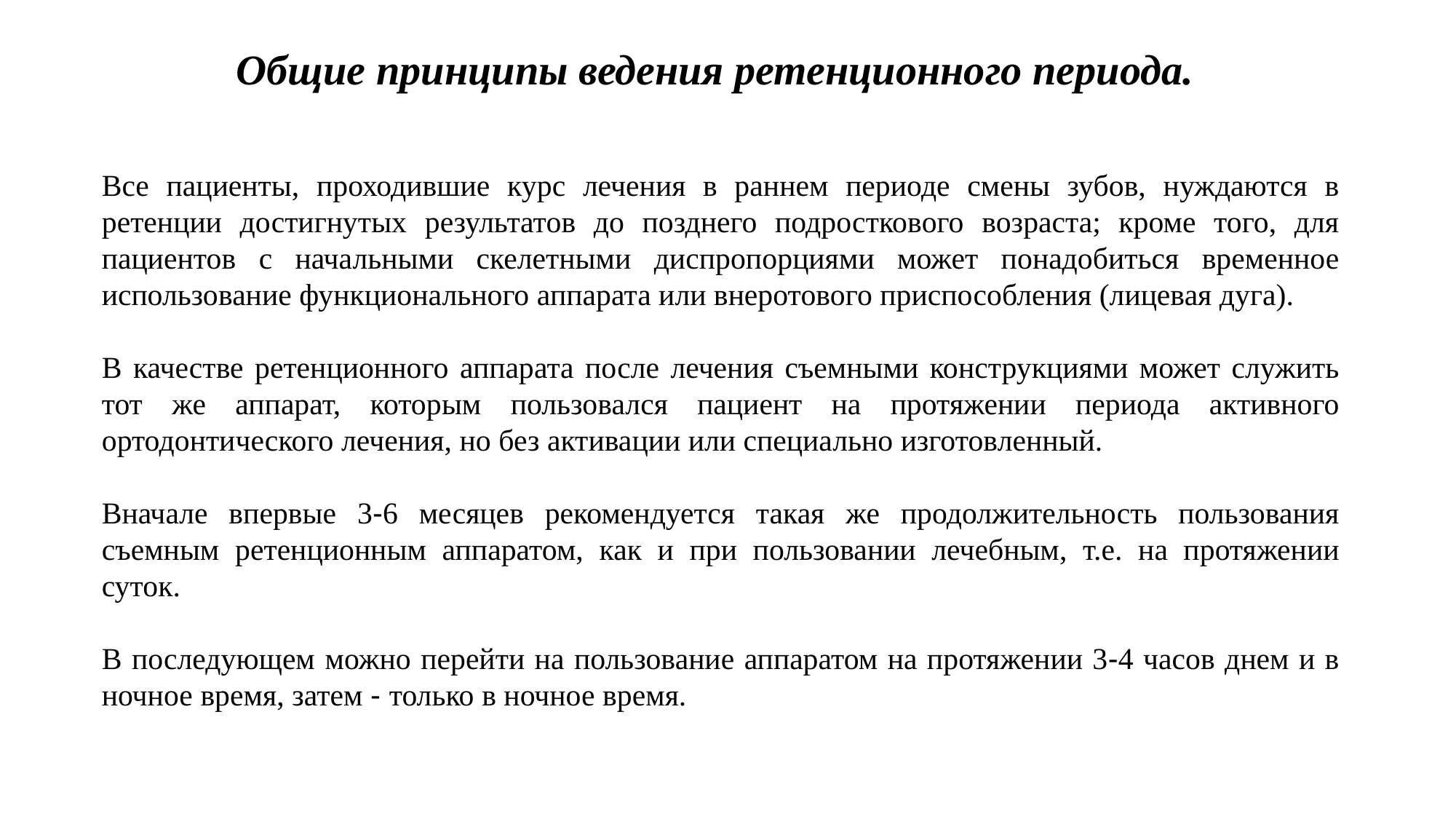

Общие принципы ведения ретенционного периода.

Все пациенты, проходившие курс лечения в раннем периоде смены зубов, нуждаются в ретенции достигнутых результатов до позднего подросткового возраста; кроме того, для пациентов с начальными скелетными диспропорциями может понадобиться временное использование функционального аппарата или внеротового приспособления (лицевая дуга).

В качестве ретенционного аппарата после лечения съемными конструкциями может служить тот же аппарат, которым пользовался пациент на протяжении периода активного ортодонтического лечения, но без активации или специально изготовленный.

Вначале впервые 3-6 месяцев рекомендуется такая же продолжительность пользования съемным ретенционным аппаратом, как и при пользовании лечебным, т.е. на протяжении суток.

В последующем можно перейти на пользование аппаратом на протяжении 3-4 часов днем и в ночное время, затем - только в ночное время.